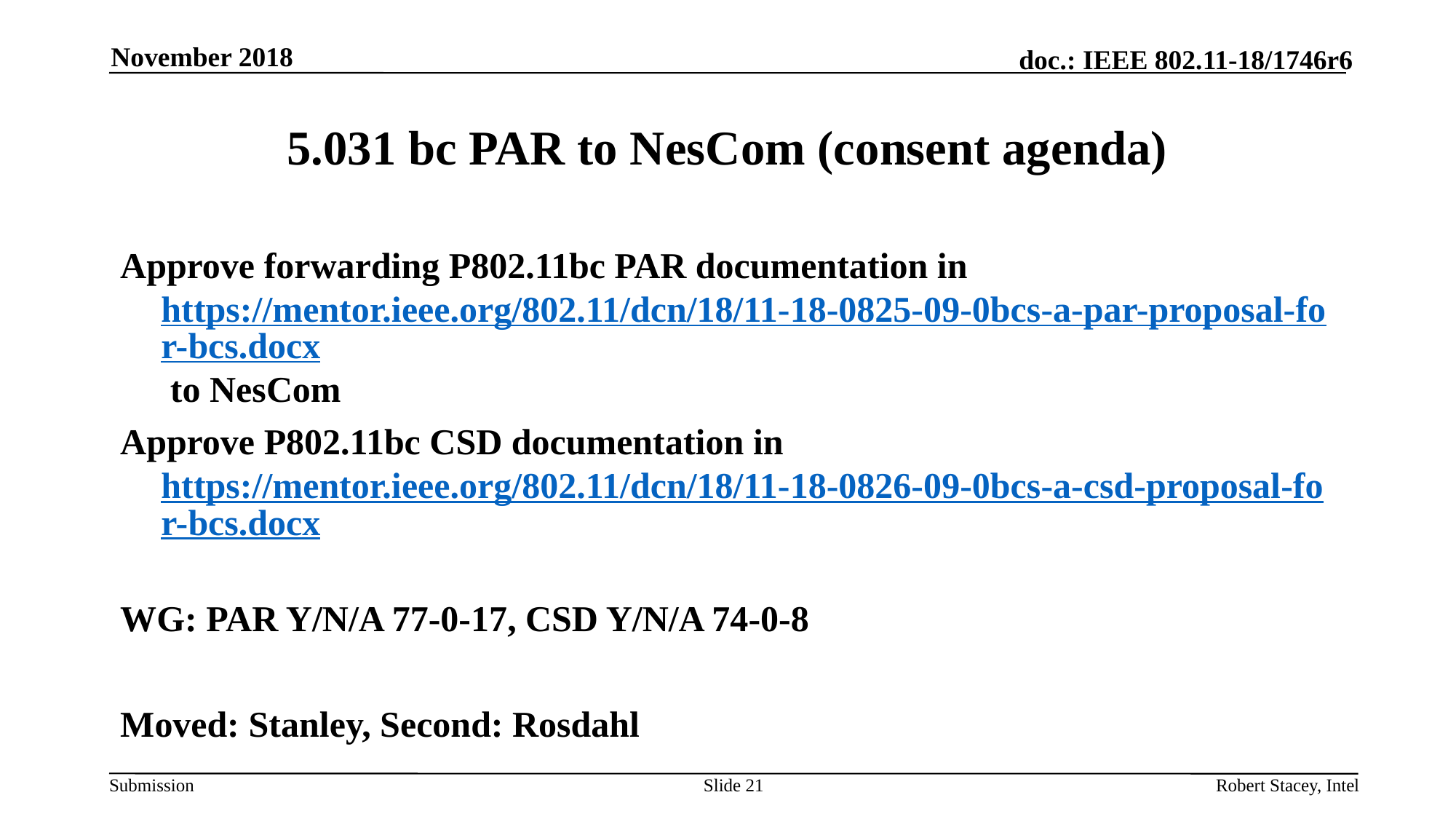

November 2018
# 5.031 bc PAR to NesCom (consent agenda)
Approve forwarding P802.11bc PAR documentation in https://mentor.ieee.org/802.11/dcn/18/11-18-0825-09-0bcs-a-par-proposal-for-bcs.docx to NesCom
Approve P802.11bc CSD documentation in https://mentor.ieee.org/802.11/dcn/18/11-18-0826-09-0bcs-a-csd-proposal-for-bcs.docx
WG: PAR Y/N/A 77-0-17, CSD Y/N/A 74-0-8

Moved: Stanley, Second: Rosdahl
Slide 21
Robert Stacey, Intel